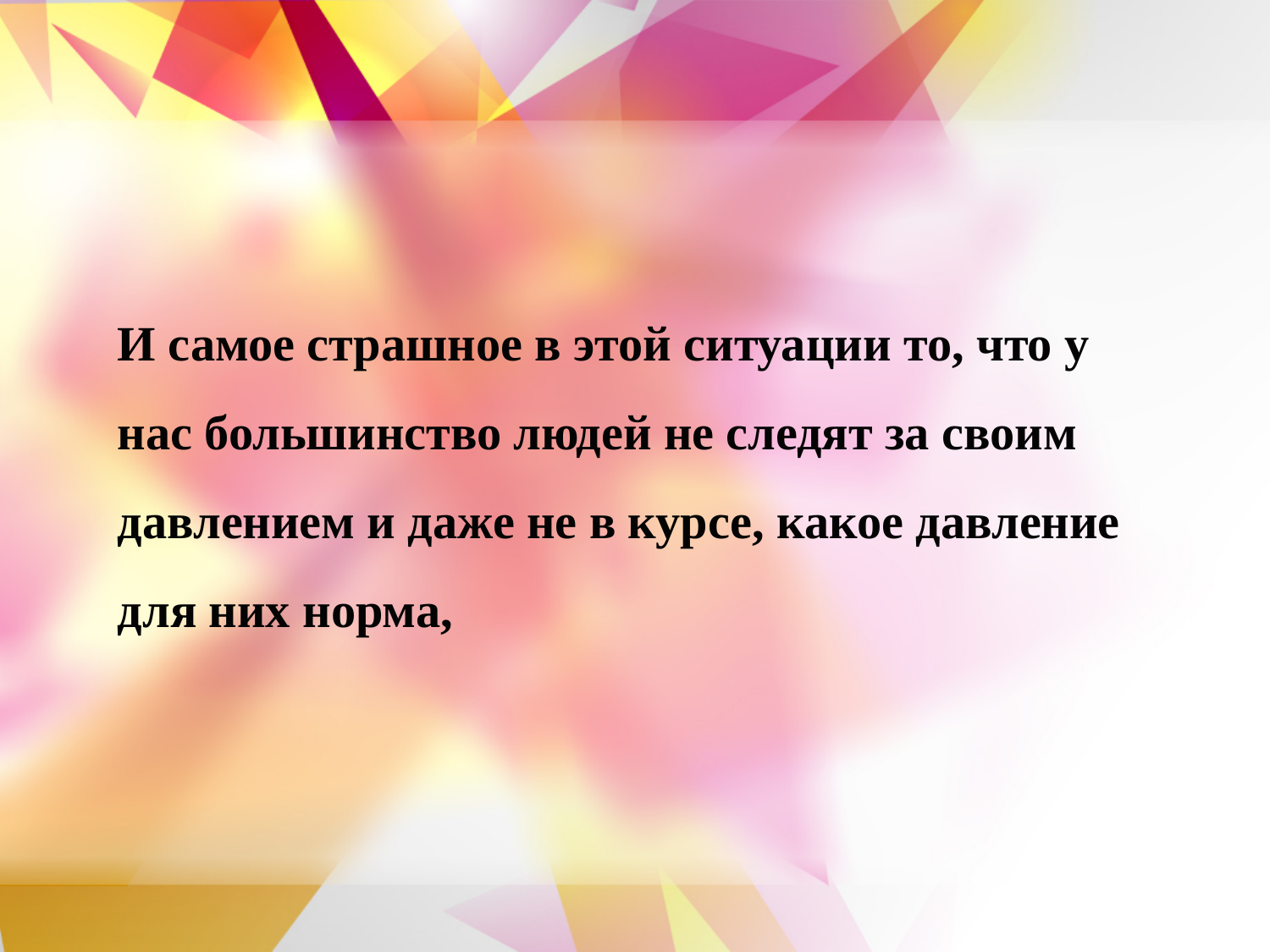

И самое страшное в этой ситуации то, что у нас большинство людей не следят за своим давлением и даже не в курсе, какое давление для них норма,